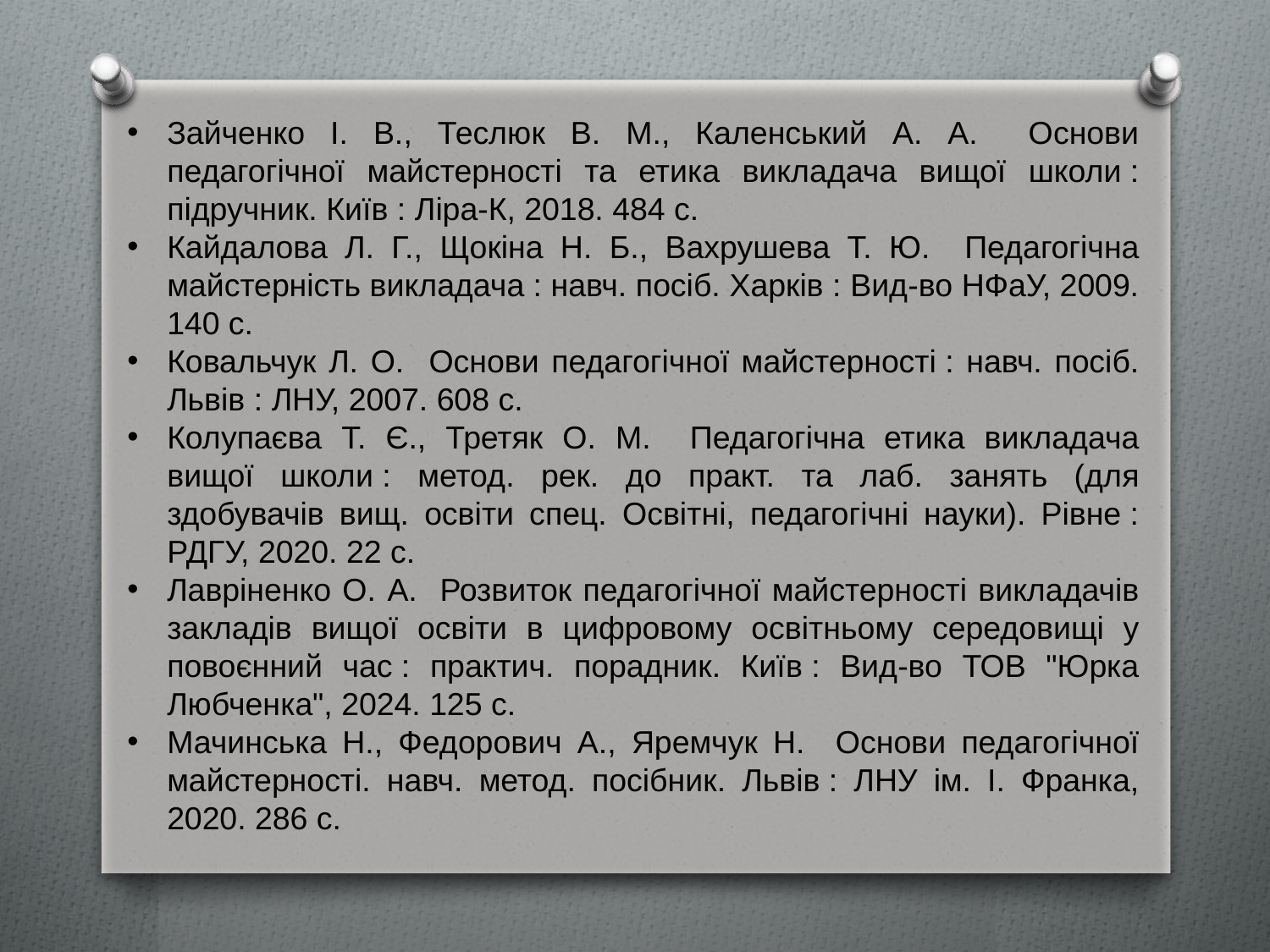

Зайченко І. В., Теслюк В. М., Каленський А. А.  Основи педагогічної майстерності та етика викладача вищої школи : підручник. Київ : Ліра-К, 2018. 484 с.
Кайдалова Л. Г., Щокіна Н. Б., Вахрушева Т. Ю.  Педагогічна майстерність викладача : навч. посіб. Харків : Вид-во НФаУ, 2009. 140 с.
Ковальчук Л. О.  Основи педагогічної майстерності : навч. посіб. Львів : ЛНУ, 2007. 608 с.
Колупаєва Т. Є., Третяк О. М.  Педагогічна етика викладача вищої школи : метод. рек. до практ. та лаб. занять (для здобувачів вищ. освіти спец. Освітні, педагогічні науки). Рівне : РДГУ, 2020. 22 с.
Лавріненко О. А.  Розвиток педагогічної майстерності викладачів закладів вищої освіти в цифровому освітньому середовищі у повоєнний час : практич. порадник. Київ : Вид-во ТОВ "Юрка Любченка", 2024. 125 с.
Мачинська Н., Федорович А., Яремчук Н.  Основи педагогічної майстерності. навч. метод. посібник. Львів : ЛНУ ім. І. Франка, 2020. 286 с.